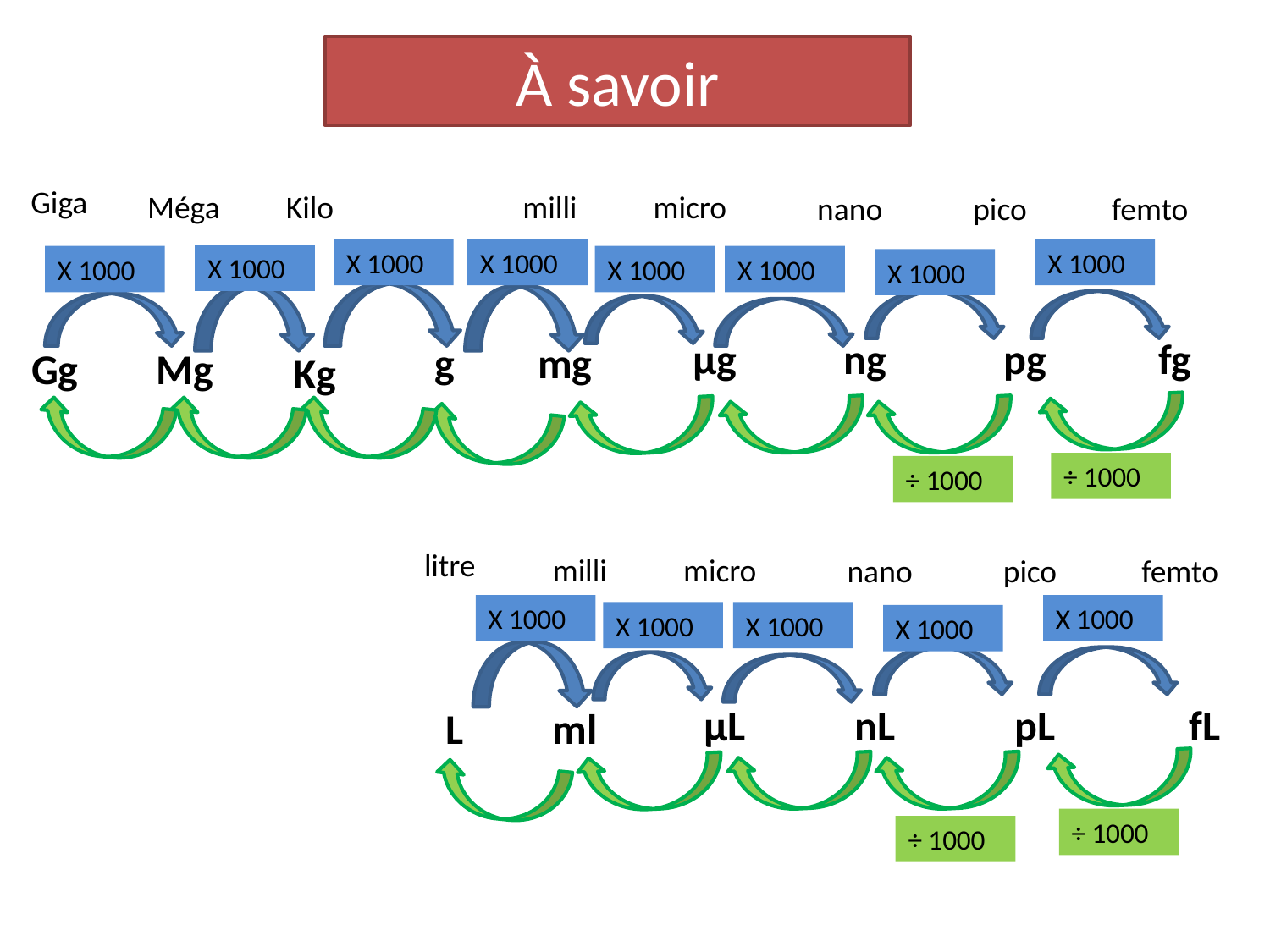

À savoir
Giga
Méga
Kilo
milli
micro
nano
pico
femto
X 1000
X 1000
X 1000
X 1000
X 1000
X 1000
X 1000
X 1000

µg
ng
pg
fg
g
mg
Gg
Mg
Kg

÷ 1000
÷ 1000
litre
milli
micro
nano
pico
femto
X 1000
X 1000
X 1000
X 1000
X 1000

µL
nL
pL
fL
L
ml

÷ 1000
÷ 1000